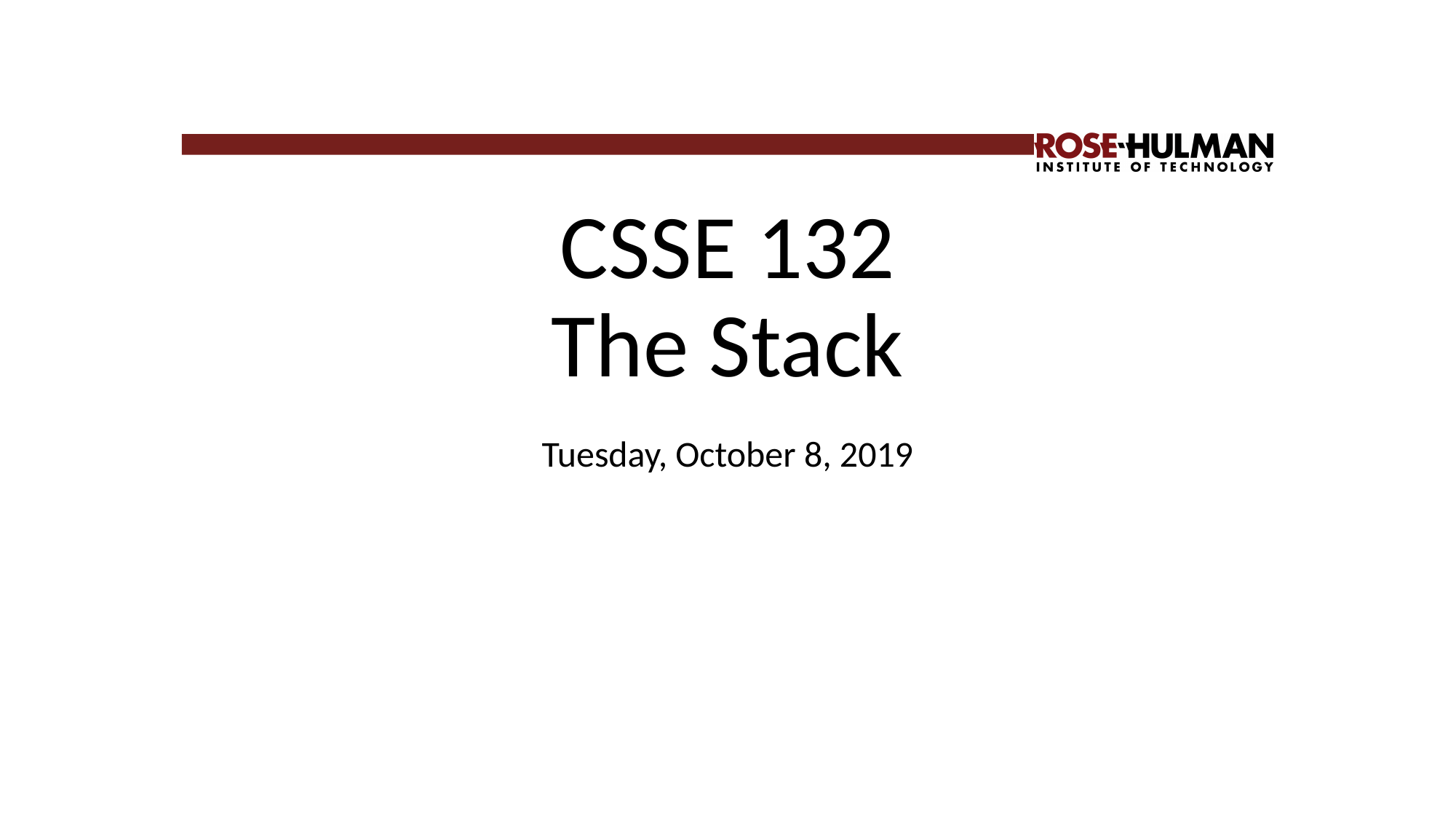

# CSSE 132 The Stack
Tuesday, October 8, 2019